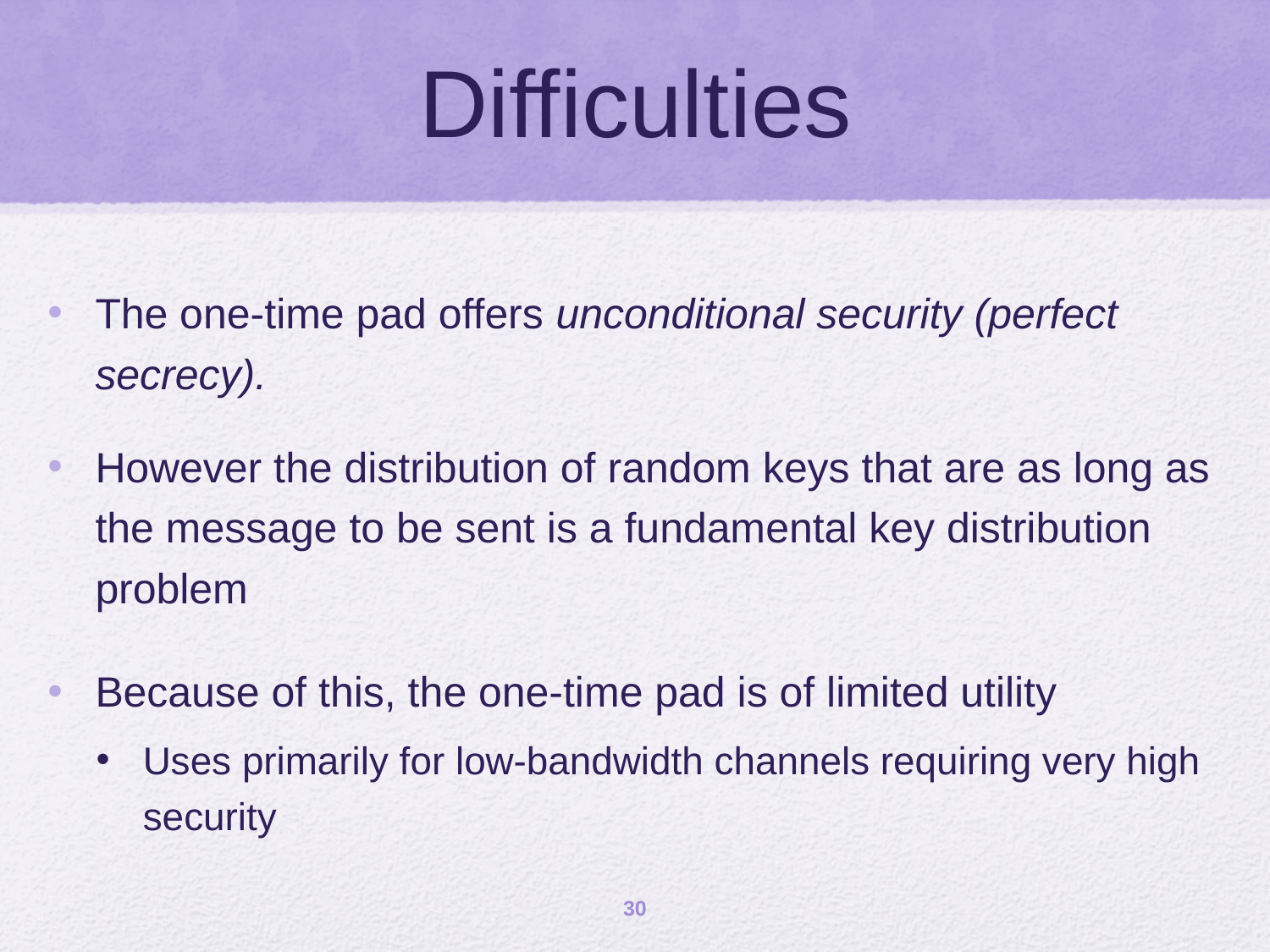

# Difficulties
The one-time pad offers unconditional security (perfect secrecy).
However the distribution of random keys that are as long as the message to be sent is a fundamental key distribution problem
Because of this, the one-time pad is of limited utility
Uses primarily for low-bandwidth channels requiring very high security
30